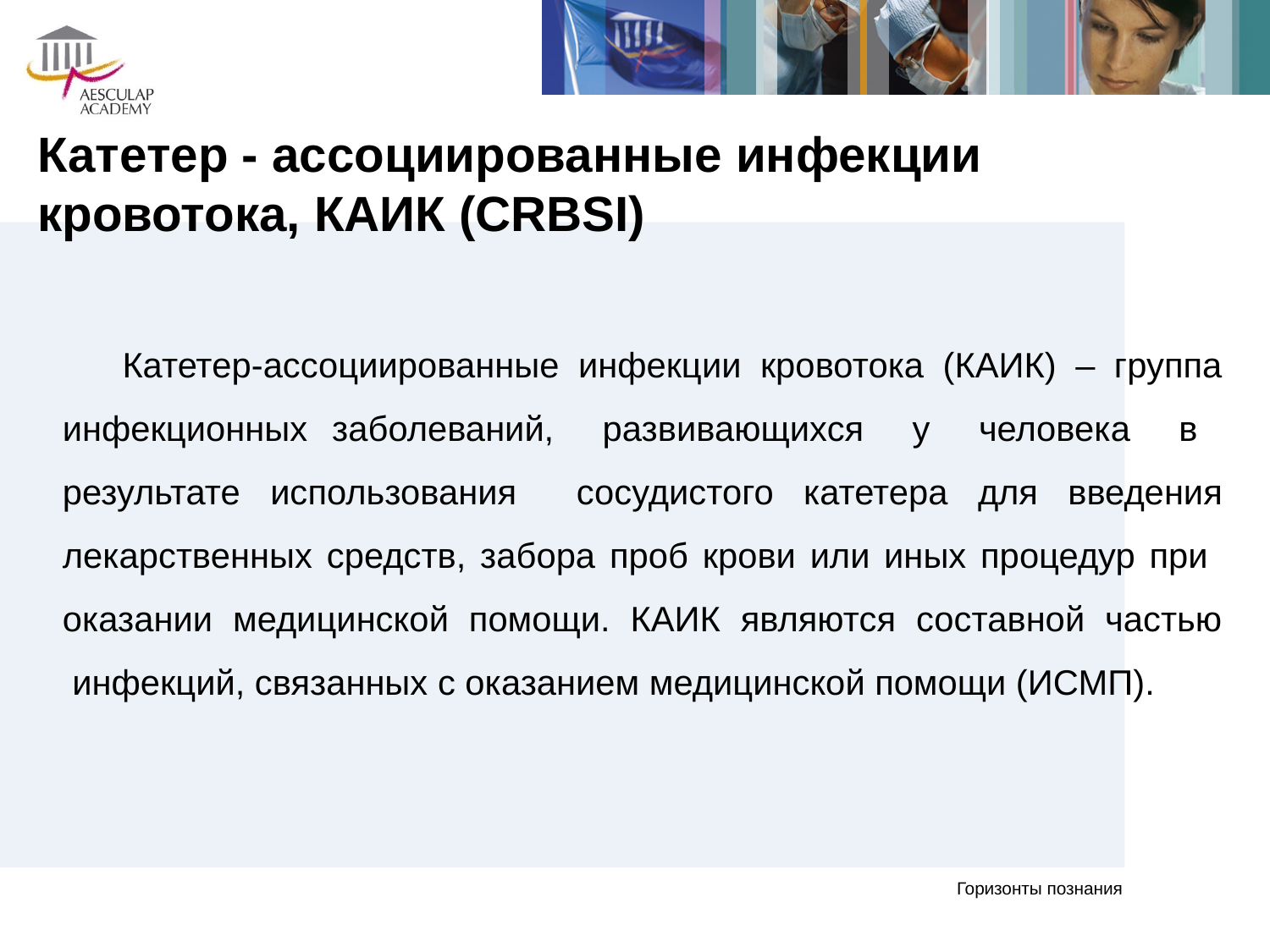

# Катетер - ассоциированные инфекции кровотока, КАИК (CRBSI)

Катетер-ассоциированные инфекции кровотока (КАИК) – группа инфекционных заболеваний,  развивающихся  у  человека  в  результате использования  сосудистого катетера для введения лекарственных средств, забора проб крови или иных процедур при  оказании  медицинской  помощи.  КАИК  являются  составной  частью  инфекций, связанных с оказанием медицинской помощи (ИСМП).